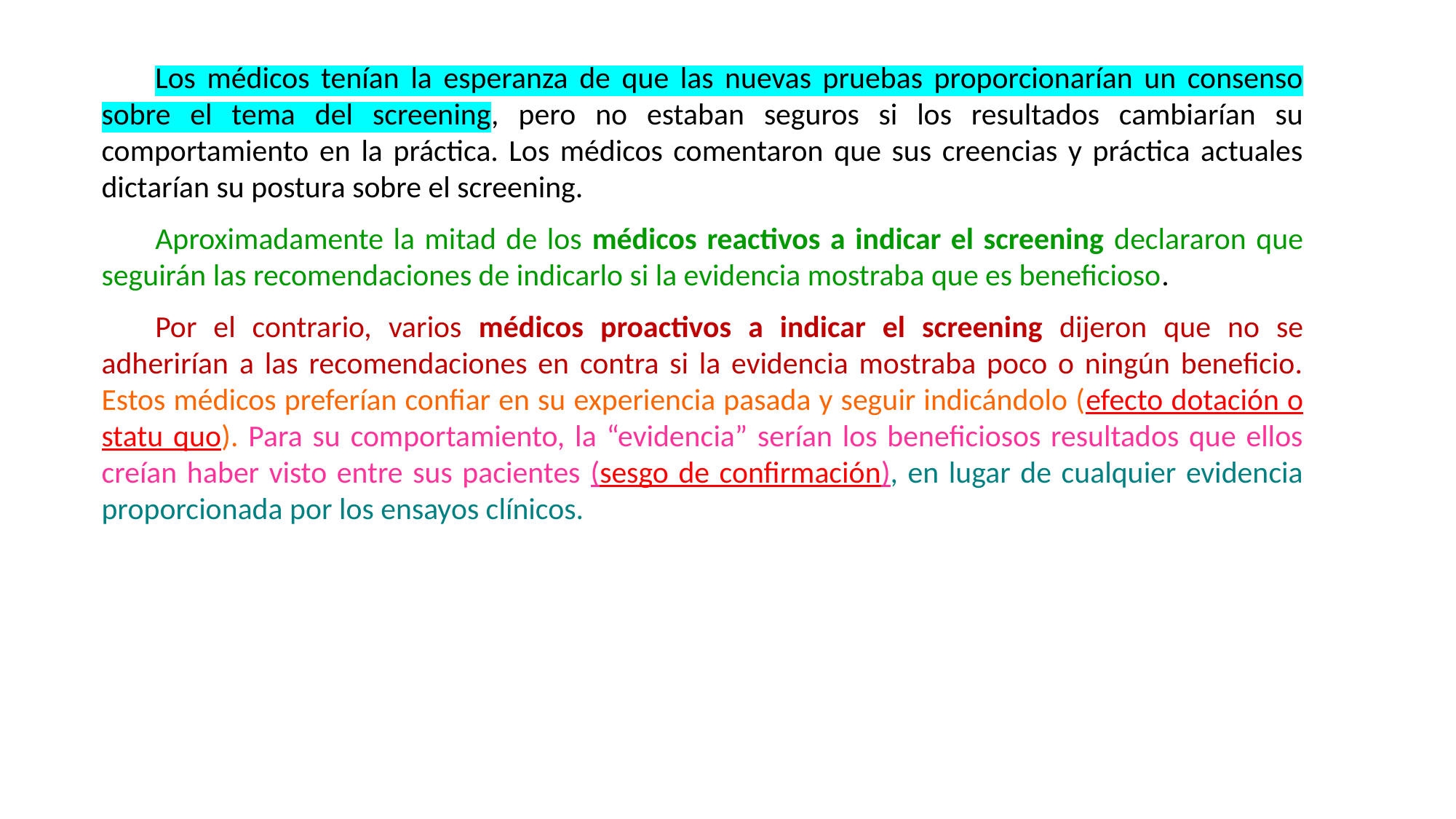

Los médicos tenían la esperanza de que las nuevas pruebas proporcionarían un consenso sobre el tema del screening, pero no estaban seguros si los resultados cambiarían su comportamiento en la práctica. Los médicos comentaron que sus creencias y práctica actuales dictarían su postura sobre el screening.
Aproximadamente la mitad de los médicos reactivos a indicar el screening declararon que seguirán las recomendaciones de indicarlo si la evidencia mostraba que es beneficioso.
Por el contrario, varios médicos proactivos a indicar el screening dijeron que no se adherirían a las recomendaciones en contra si la evidencia mostraba poco o ningún beneficio. Estos médicos preferían confiar en su experiencia pasada y seguir indicándolo (efecto dotación o statu quo). Para su comportamiento, la “evidencia” serían los beneficiosos resultados que ellos creían haber visto entre sus pacientes (sesgo de confirmación), en lugar de cualquier evidencia proporcionada por los ensayos clínicos.